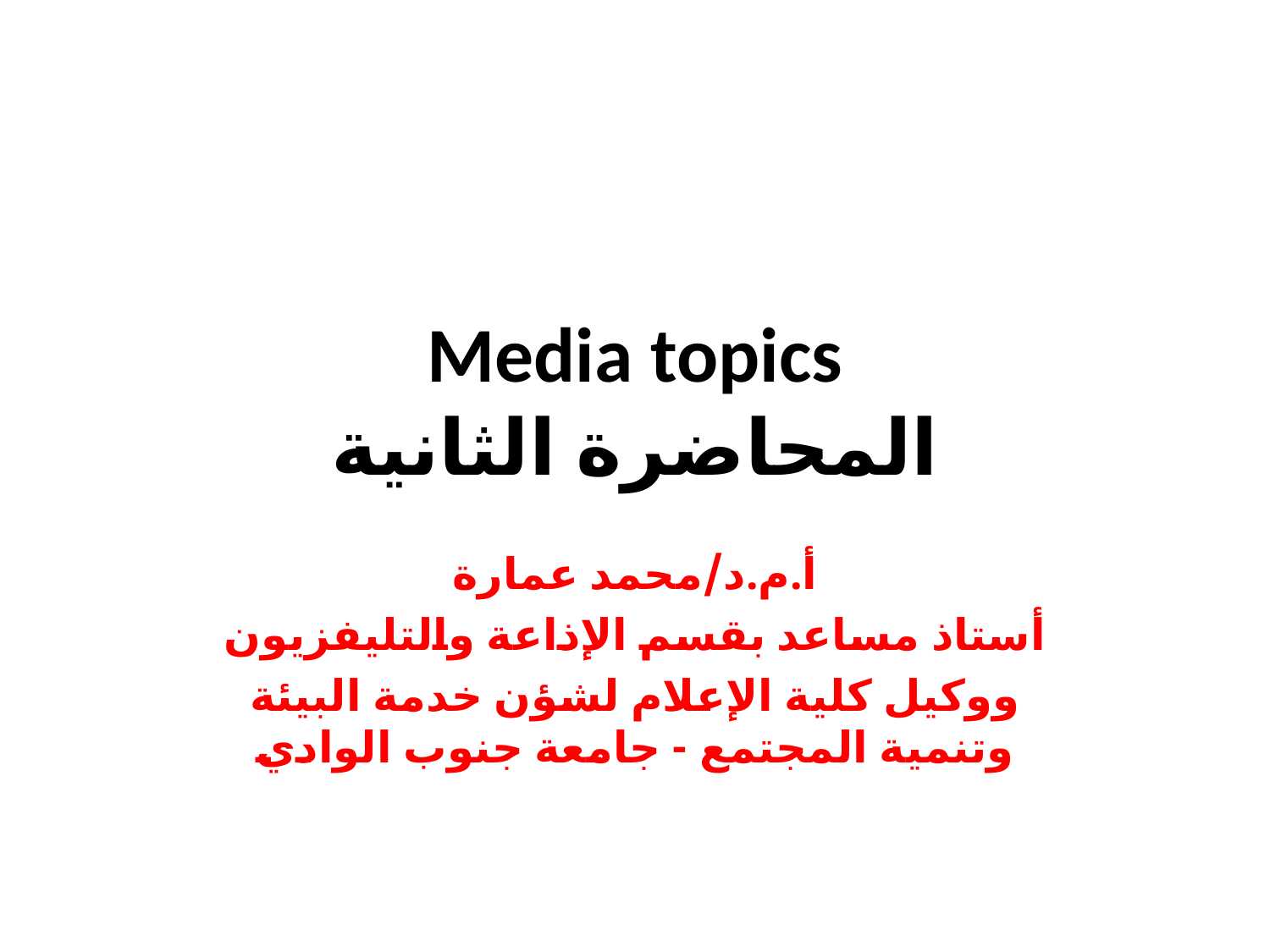

# Media topics المحاضرة الثانية
أ.م.د/محمد عمارة
أستاذ مساعد بقسم الإذاعة والتليفزيون
ووكيل كلية الإعلام لشؤن خدمة البيئة وتنمية المجتمع - جامعة جنوب الوادي